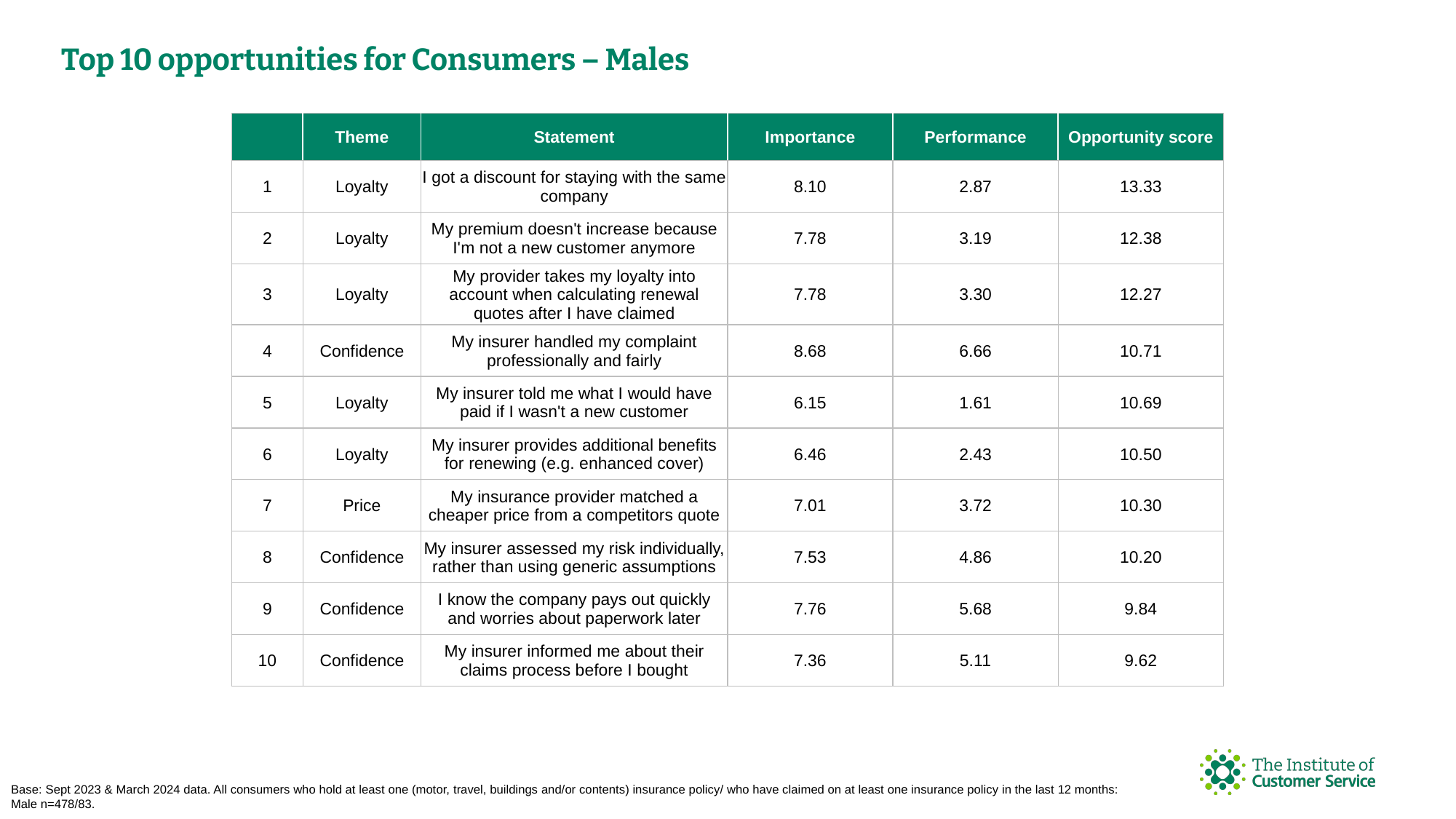

Top 10 opportunities for Consumers – Males
|  | Theme | Statement | Importance | Performance | Opportunity score |
| --- | --- | --- | --- | --- | --- |
| 1 | Loyalty | I got a discount for staying with the same company | 8.10 | 2.87 | 13.33 |
| 2 | Loyalty | My premium doesn't increase because I'm not a new customer anymore | 7.78 | 3.19 | 12.38 |
| 3 | Loyalty | My provider takes my loyalty into account when calculating renewal quotes after I have claimed | 7.78 | 3.30 | 12.27 |
| 4 | Confidence | My insurer handled my complaint professionally and fairly | 8.68 | 6.66 | 10.71 |
| 5 | Loyalty | My insurer told me what I would have paid if I wasn't a new customer | 6.15 | 1.61 | 10.69 |
| 6 | Loyalty | My insurer provides additional benefits for renewing (e.g. enhanced cover) | 6.46 | 2.43 | 10.50 |
| 7 | Price | My insurance provider matched a cheaper price from a competitors quote | 7.01 | 3.72 | 10.30 |
| 8 | Confidence | My insurer assessed my risk individually, rather than using generic assumptions | 7.53 | 4.86 | 10.20 |
| 9 | Confidence | I know the company pays out quickly and worries about paperwork later | 7.76 | 5.68 | 9.84 |
| 10 | Confidence | My insurer informed me about their claims process before I bought | 7.36 | 5.11 | 9.62 |
Base: Sept 2023 & March 2024 data. All consumers who hold at least one (motor, travel, buildings and/or contents) insurance policy/ who have claimed on at least one insurance policy in the last 12 months:
Male n=478/83.